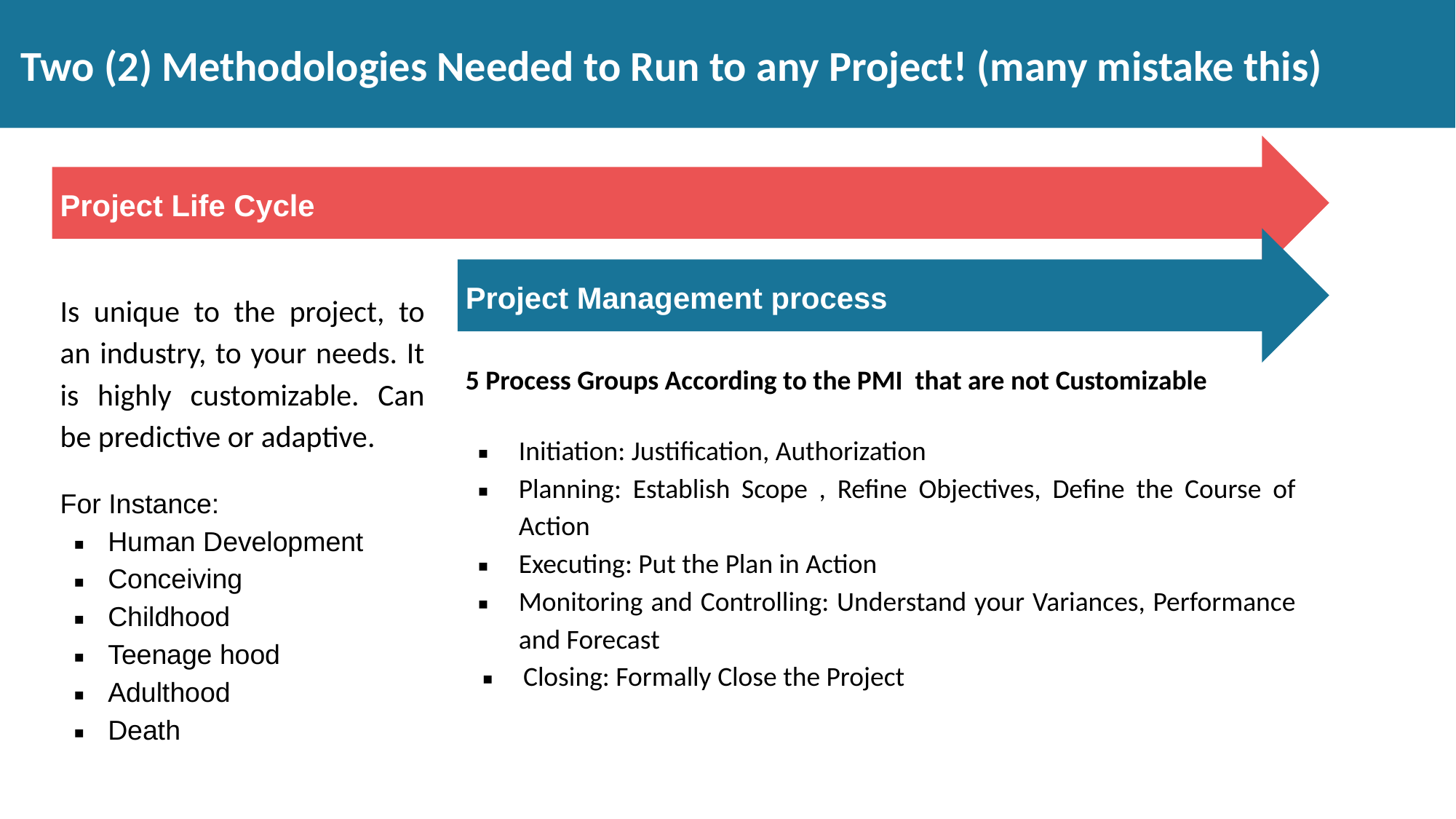

# Two (2) Methodologies Needed to Run to any Project! (many mistake this)
Project Life Cycle
Project Management process
Is unique to the project, to an industry, to your needs. It is highly customizable. Can be predictive or adaptive.

For Instance:
Human Development
Conceiving
Childhood
Teenage hood
Adulthood
Death
5 Process Groups According to the PMI  that are not Customizable

Initiation: Justification, Authorization
Planning: Establish Scope , Refine Objectives, Define the Course of Action
Executing: Put the Plan in Action
Monitoring and Controlling: Understand your Variances, Performance and Forecast
Closing: Formally Close the Project